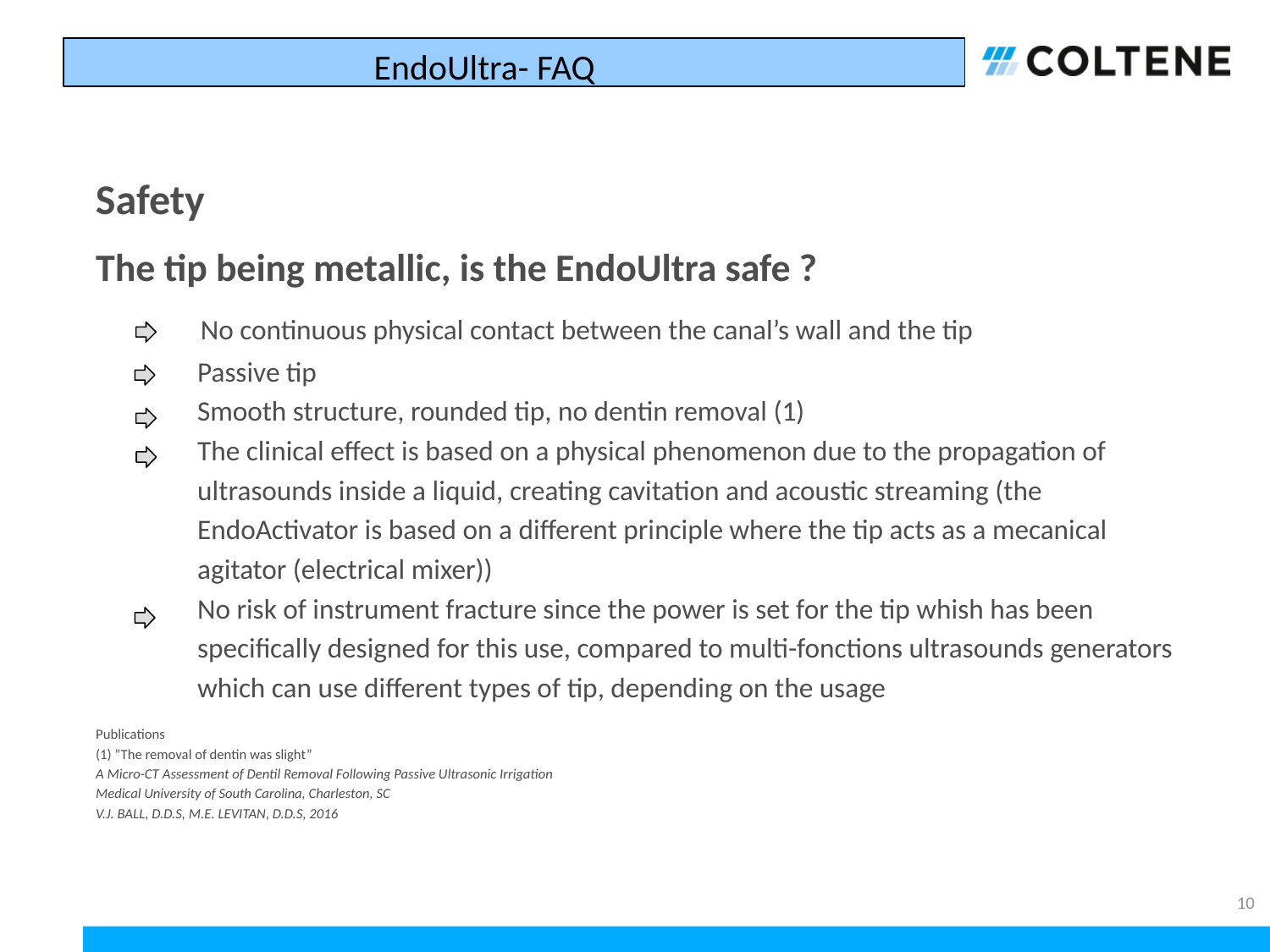

EndoUltra- FAQ
# Safety
The tip being metallic, is the EndoUltra safe ?
           No continuous physical contact between the canal’s wall and the tip
                Passive tip
                Smooth structure, rounded tip, no dentin removal (1)
      The clinical effect is based on a physical phenomenon due to the propagation of
      ultrasounds inside a liquid, creating cavitation and acoustic streaming (the
      EndoActivator is based on a different principle where the tip acts as a mecanical
      agitator (electrical mixer))
      No risk of instrument fracture since the power is set for the tip whish has been
      specifically designed for this use, compared to multi-fonctions ultrasounds generators
      which can use different types of tip, depending on the usage

Publications
(1) ”The removal of dentin was slight”
A Micro-CT Assessment of Dentil Removal Following Passive Ultrasonic Irrigation
Medical University of South Carolina, Charleston, SC
V.J. BALL, D.D.S, M.E. LEVITAN, D.D.S, 2016